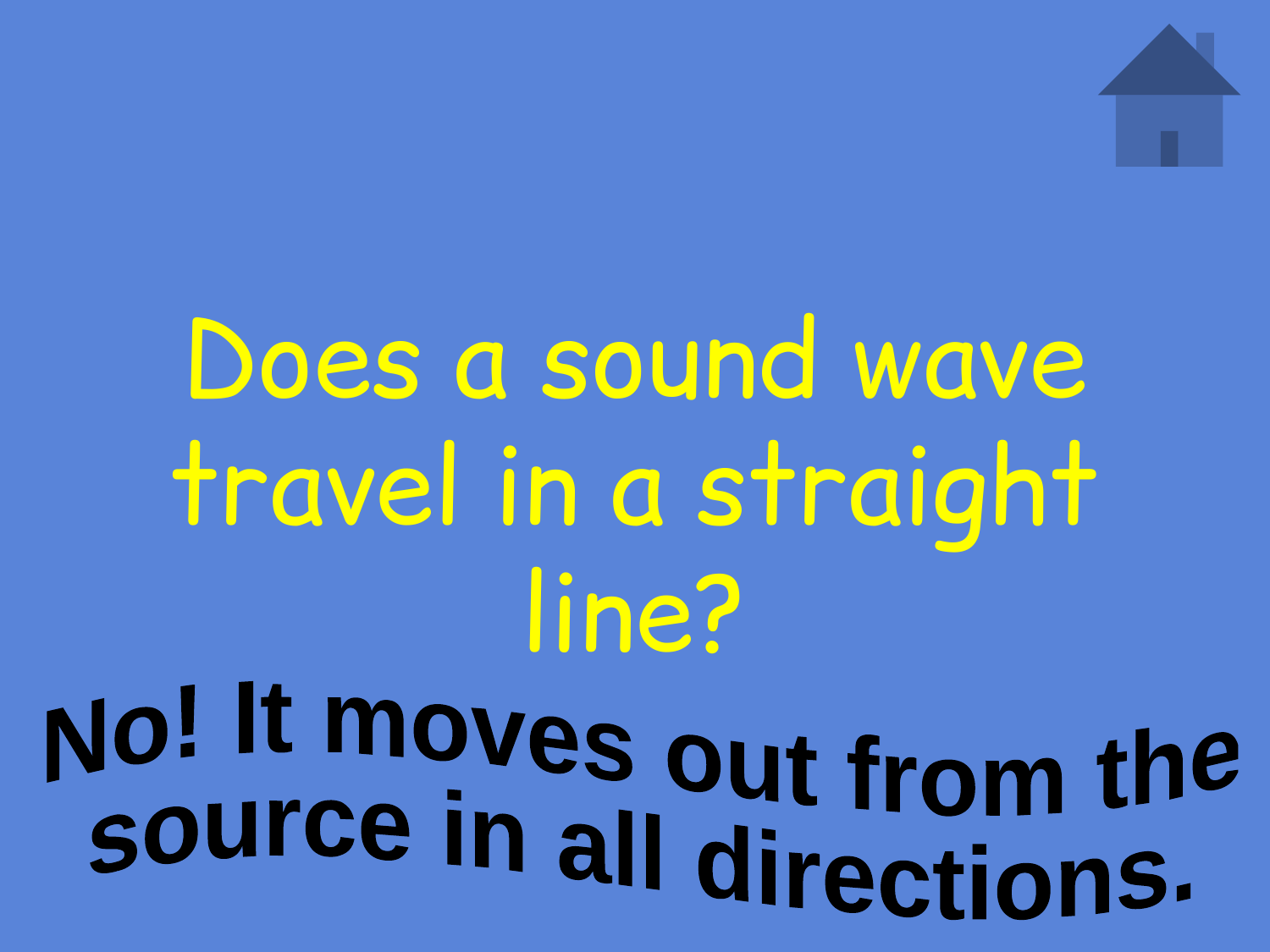

# Does a sound wave travel in a straight line?
No! It moves out from the
source in all directions.